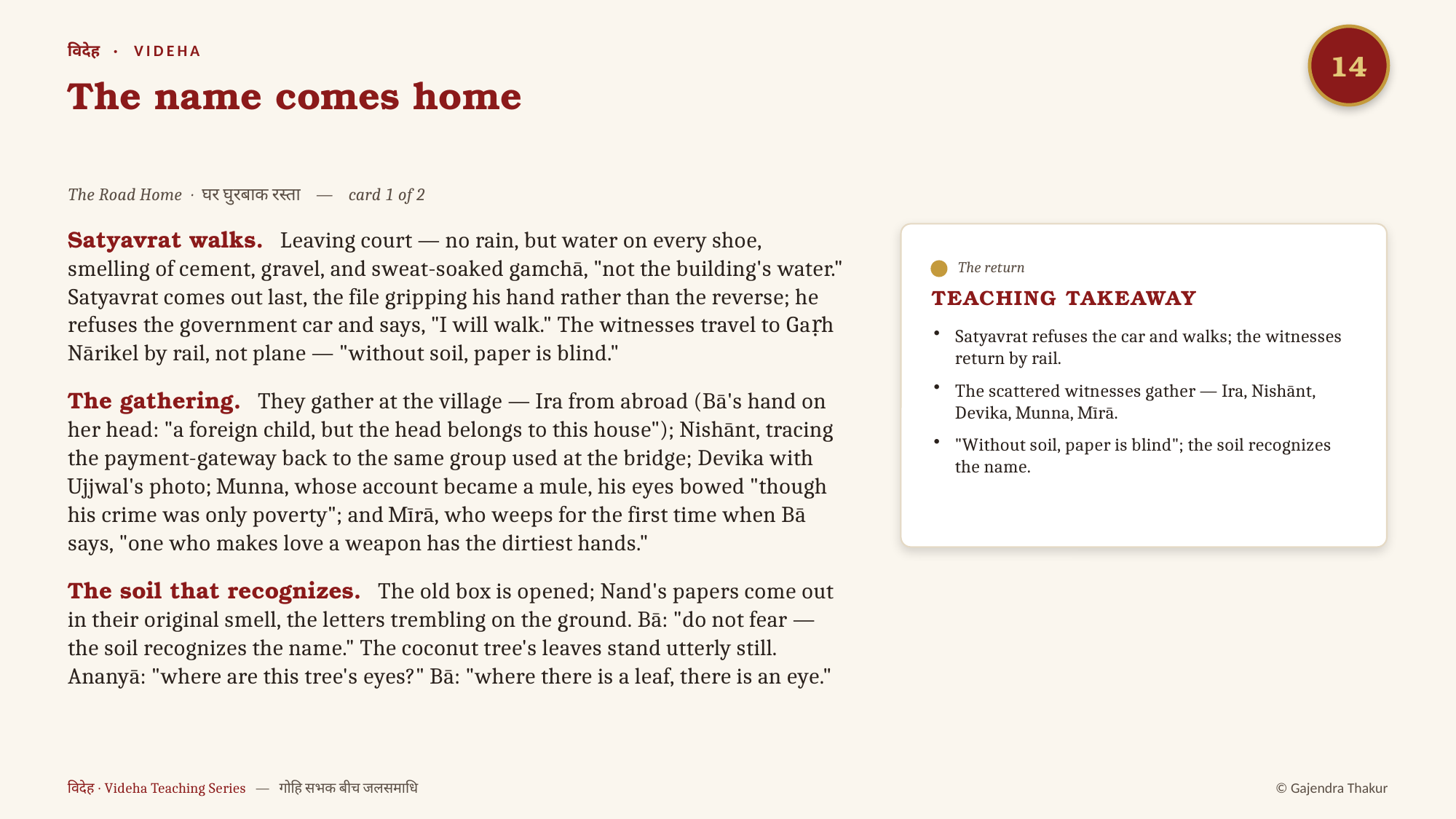

14
विदेह  ·  VIDEHA
The name comes home
The Road Home  ·  घर घुरबाक रस्ता    —    card 1 of 2
Satyavrat walks.  Leaving court — no rain, but water on every shoe, smelling of cement, gravel, and sweat-soaked gamchā, "not the building's water." Satyavrat comes out last, the file gripping his hand rather than the reverse; he refuses the government car and says, "I will walk." The witnesses travel to Gaṛh Nārikel by rail, not plane — "without soil, paper is blind."
The gathering.  They gather at the village — Ira from abroad (Bā's hand on her head: "a foreign child, but the head belongs to this house"); Nishānt, tracing the payment-gateway back to the same group used at the bridge; Devika with Ujjwal's photo; Munna, whose account became a mule, his eyes bowed "though his crime was only poverty"; and Mīrā, who weeps for the first time when Bā says, "one who makes love a weapon has the dirtiest hands."
The soil that recognizes.  The old box is opened; Nand's papers come out in their original smell, the letters trembling on the ground. Bā: "do not fear — the soil recognizes the name." The coconut tree's leaves stand utterly still. Ananyā: "where are this tree's eyes?" Bā: "where there is a leaf, there is an eye."

The return

TEACHING TAKEAWAY
Satyavrat refuses the car and walks; the witnesses return by rail.
The scattered witnesses gather — Ira, Nishānt, Devika, Munna, Mīrā.
"Without soil, paper is blind"; the soil recognizes the name.
विदेह · Videha Teaching Series   —   गोहि सभक बीच जलसमाधि
© Gajendra Thakur